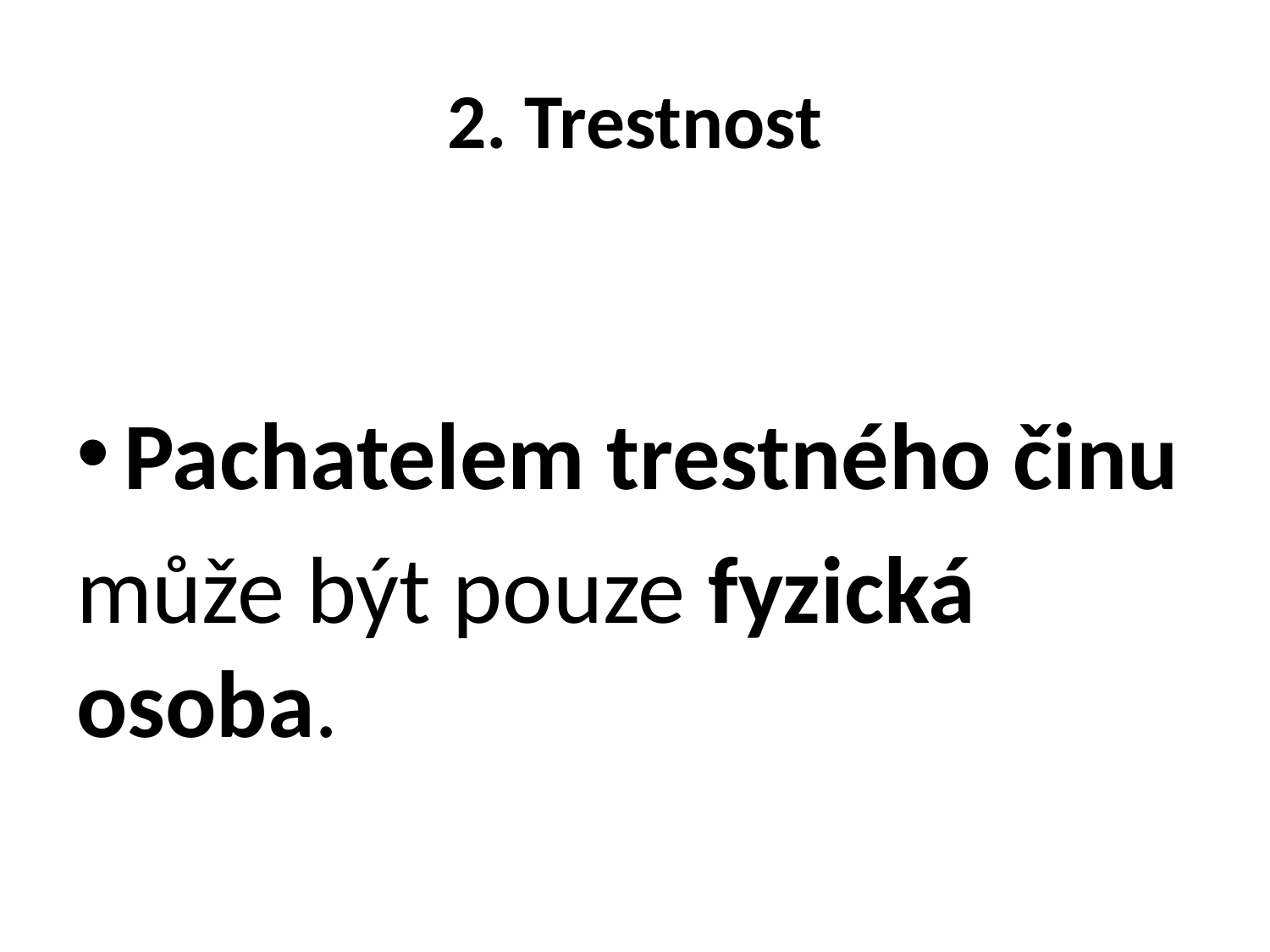

# 2. Trestnost

Pachatelem trestného činu
může být pouze fyzická osoba.